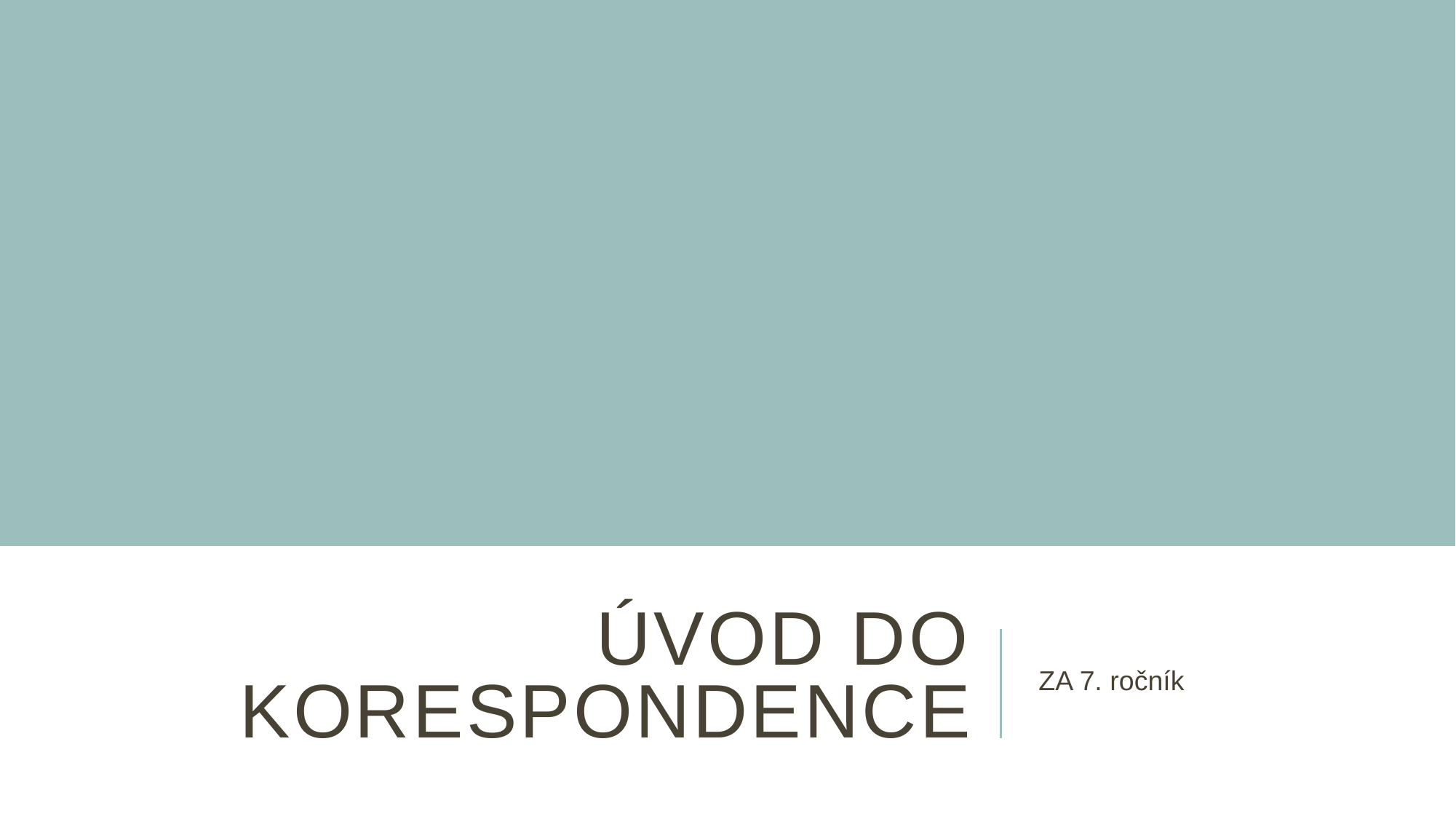

# Úvod do korespondence
ZA 7. ročník